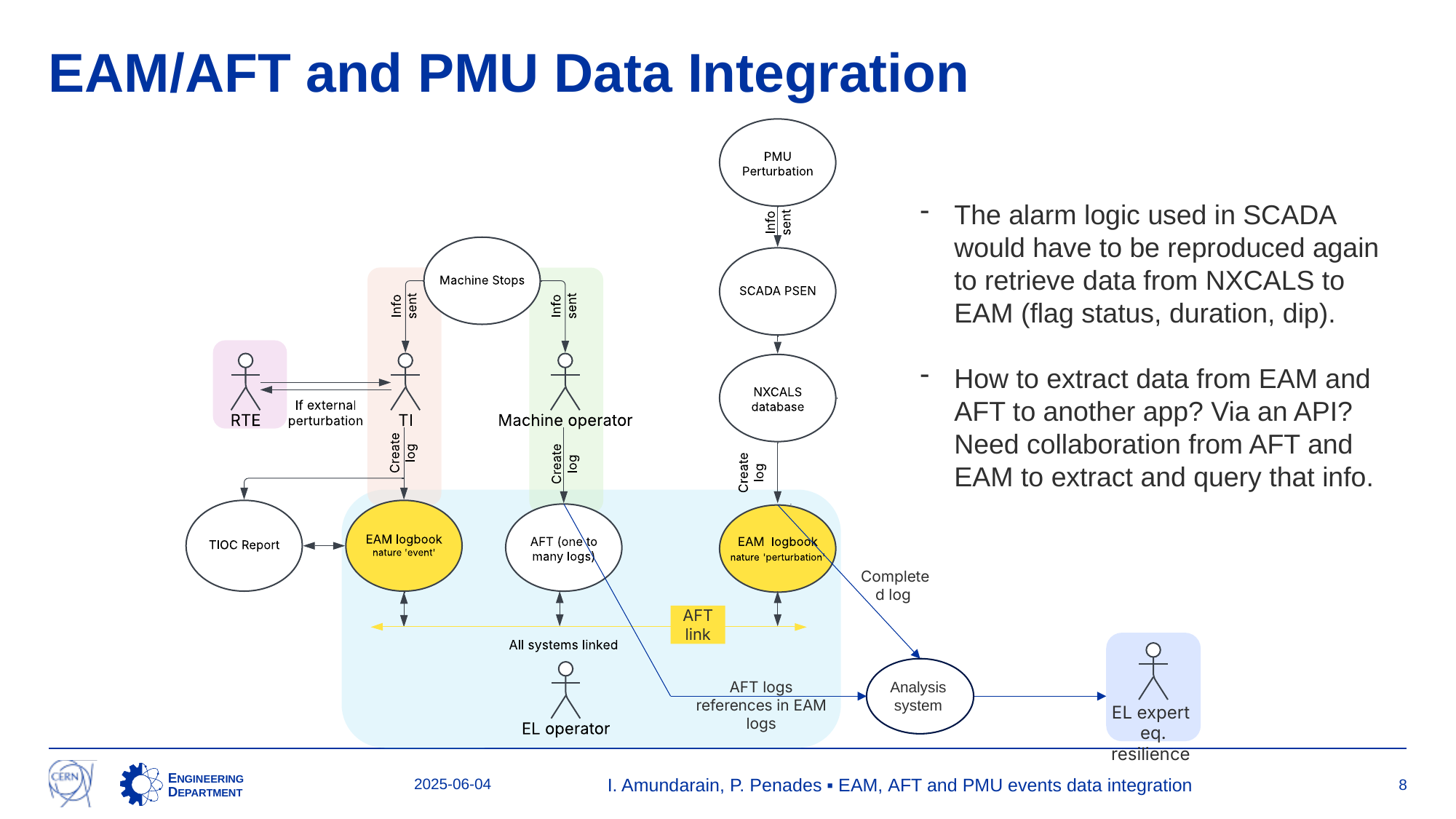

# EAM/AFT and PMU Data Integration

The alarm logic used in SCADA would have to be reproduced again to retrieve data from NXCALS to EAM (flag status, duration, dip).

How to extract data from EAM and AFT to another app? Via an API? Need collaboration from AFT and EAM to extract and query that info.

Completed log
AFT link

Analysis system
AFT logs references in EAM logs
EL expert  eq. resilience
2025-06-04
I. Amundarain, P. Penades ▪ EAM, AFT and PMU events data integration
8